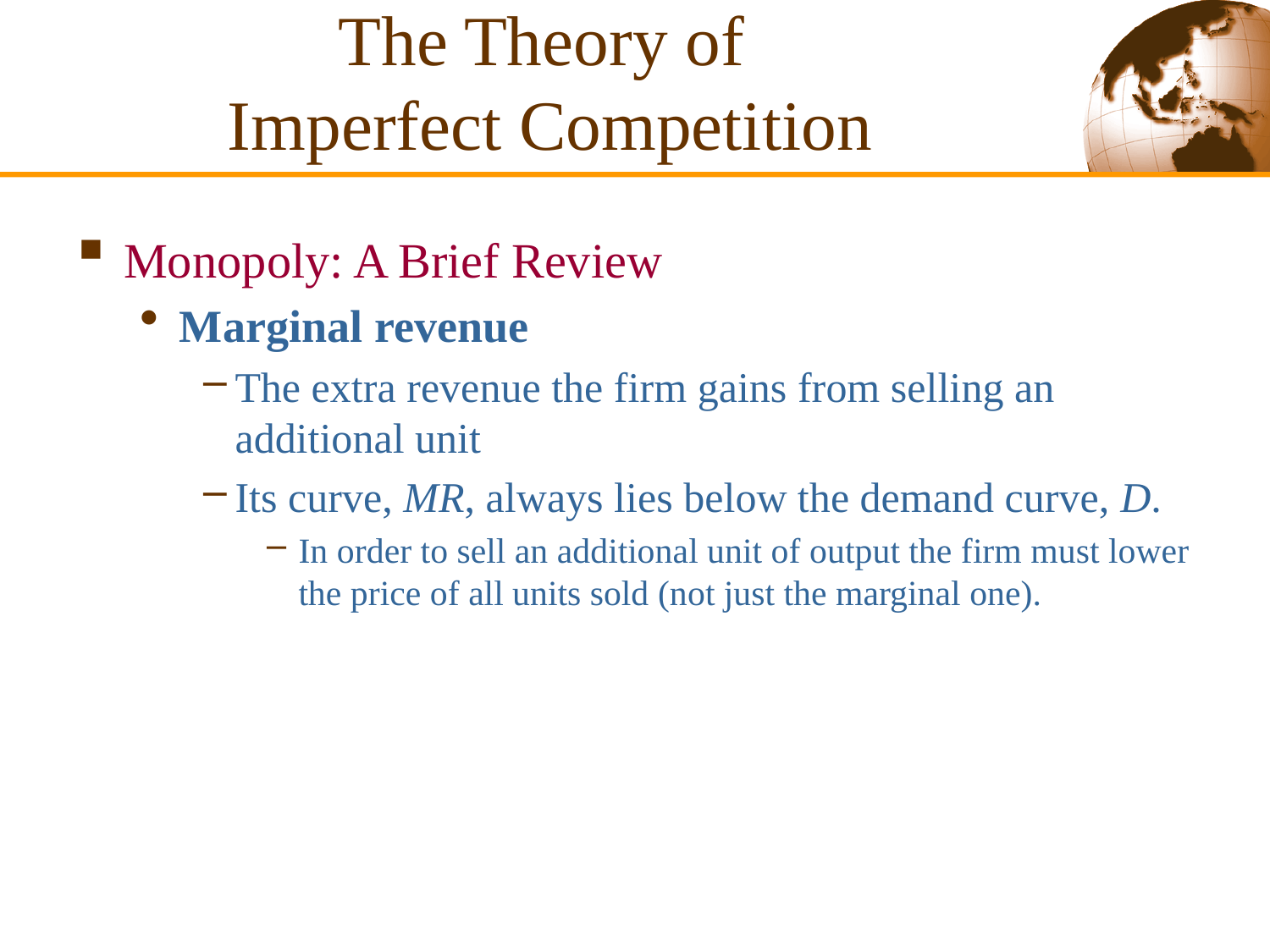

# The Theory of Imperfect Competition
Monopoly: A Brief Review
Marginal revenue
The extra revenue the firm gains from selling an additional unit
Its curve, MR, always lies below the demand curve, D.
In order to sell an additional unit of output the firm must lower the price of all units sold (not just the marginal one).